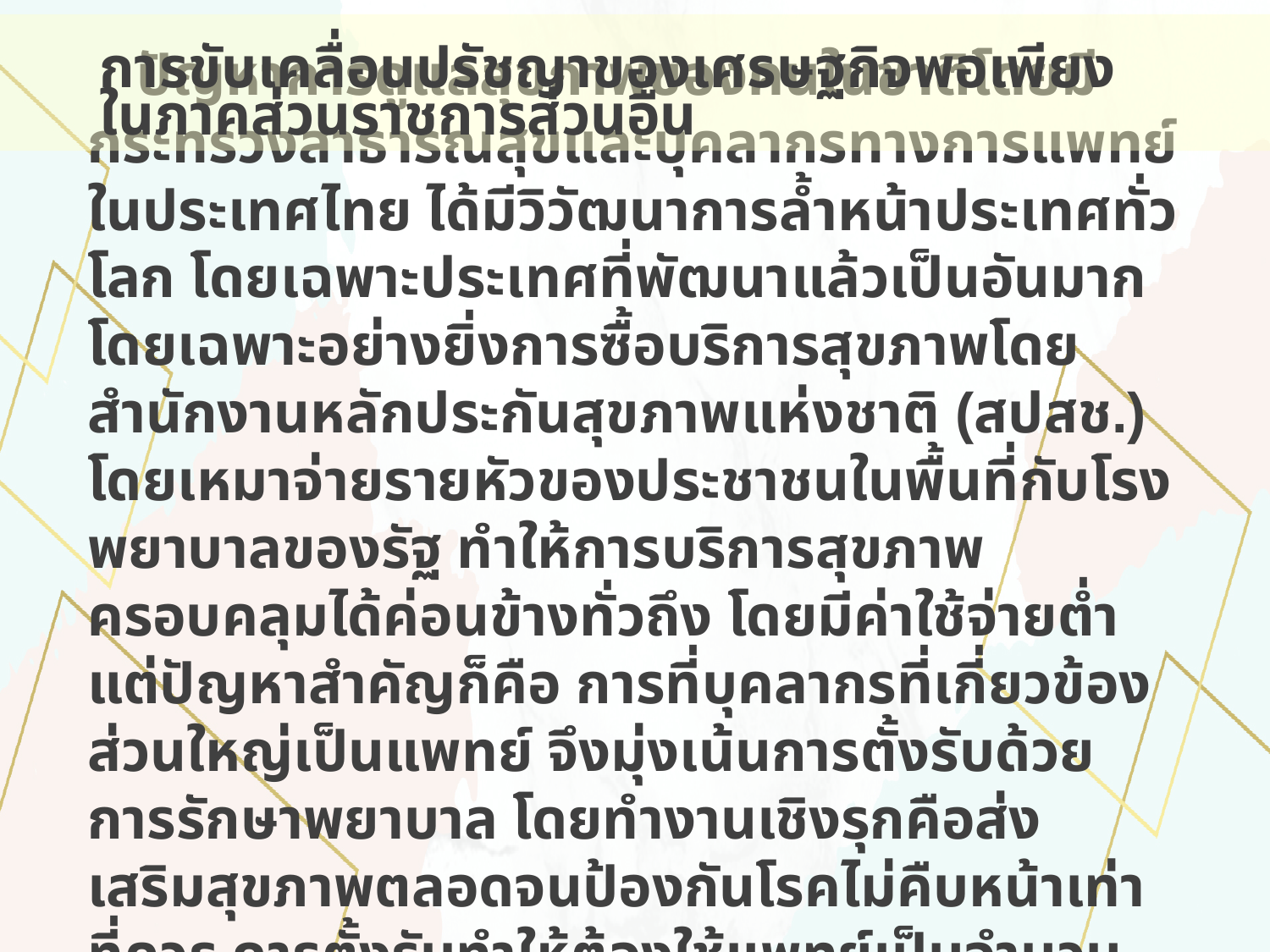

# การขับเคลื่อนปรัชญาของเศรษฐกิจพอเพียง ในภาคส่วนราชการส่วนอื่น
ปัญหาการดูแลสุขภาพของคนในชาติโดยมีกระทรวงสาธารณสุขและบุคลากรทางการแพทย์ในประเทศไทย ได้มีวิวัฒนาการล้ำหน้าประเทศทั่วโลก โดยเฉพาะประเทศที่พัฒนาแล้วเป็นอันมาก โดยเฉพาะอย่างยิ่งการซื้อบริการสุขภาพโดยสำนักงานหลักประกันสุขภาพแห่งชาติ (สปสช.) โดยเหมาจ่ายรายหัวของประชาชนในพื้นที่กับโรงพยาบาลของรัฐ ทำให้การบริการสุขภาพครอบคลุมได้ค่อนข้างทั่วถึง โดยมีค่าใช้จ่ายต่ำ แต่ปัญหาสำคัญก็คือ การที่บุคลากรที่เกี่ยวข้องส่วนใหญ่เป็นแพทย์ จึงมุ่งเน้นการตั้งรับด้วยการรักษาพยาบาล โดยทำงานเชิงรุกคือส่งเสริมสุขภาพตลอดจนป้องกันโรคไม่คืบหน้าเท่าที่ควร การตั้งรับทำให้ต้องใช้แพทย์เป็นจำนวนมาก อีกทั้งมีค่าใช้จ่ายสูง